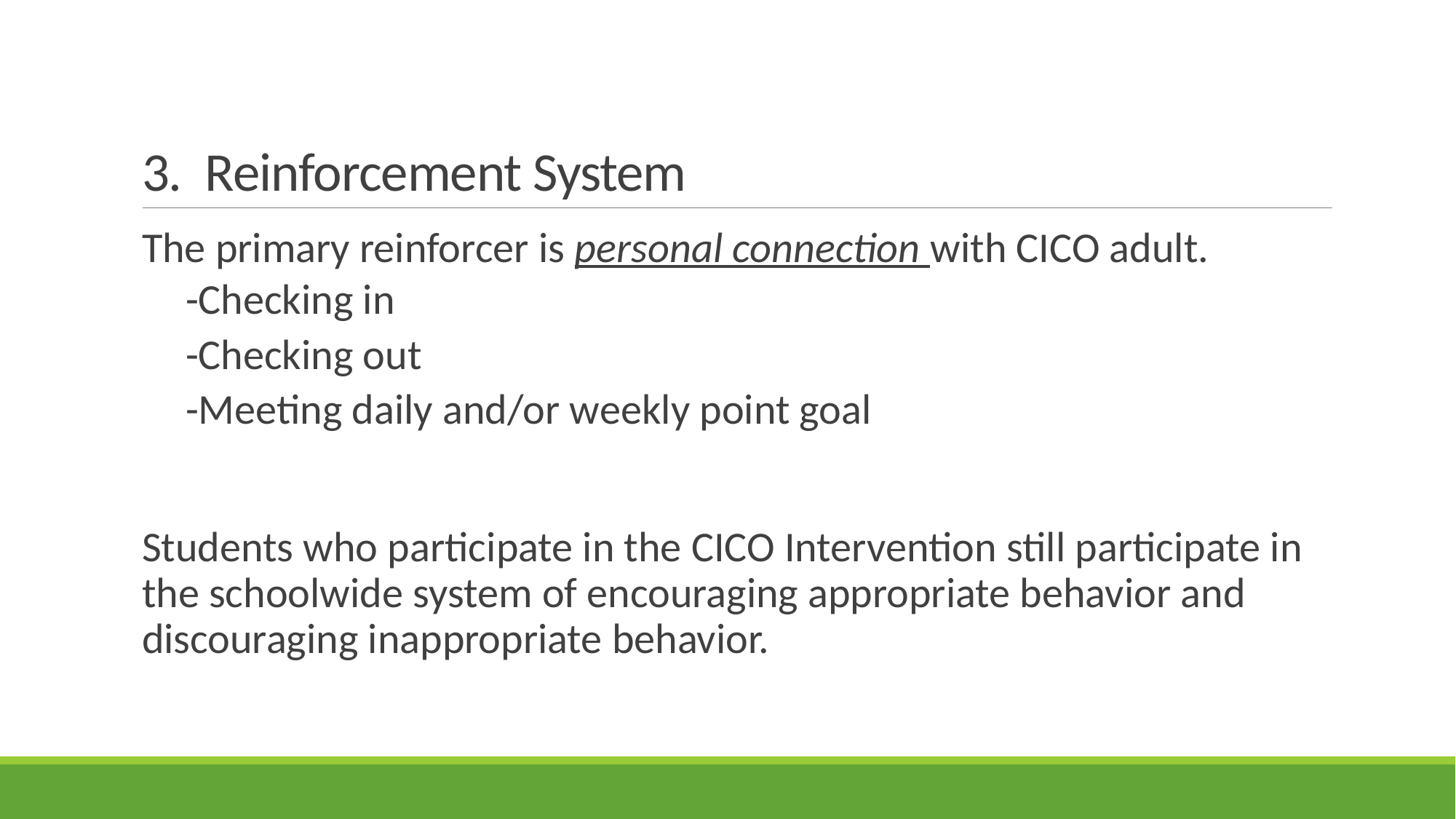

# 3.  Reinforcement System
The primary reinforcer is personal connection with CICO adult.
-Checking in
-Checking out
-Meeting daily and/or weekly point goal

Students who participate in the CICO Intervention still participate in the schoolwide system of encouraging appropriate behavior and discouraging inappropriate behavior.